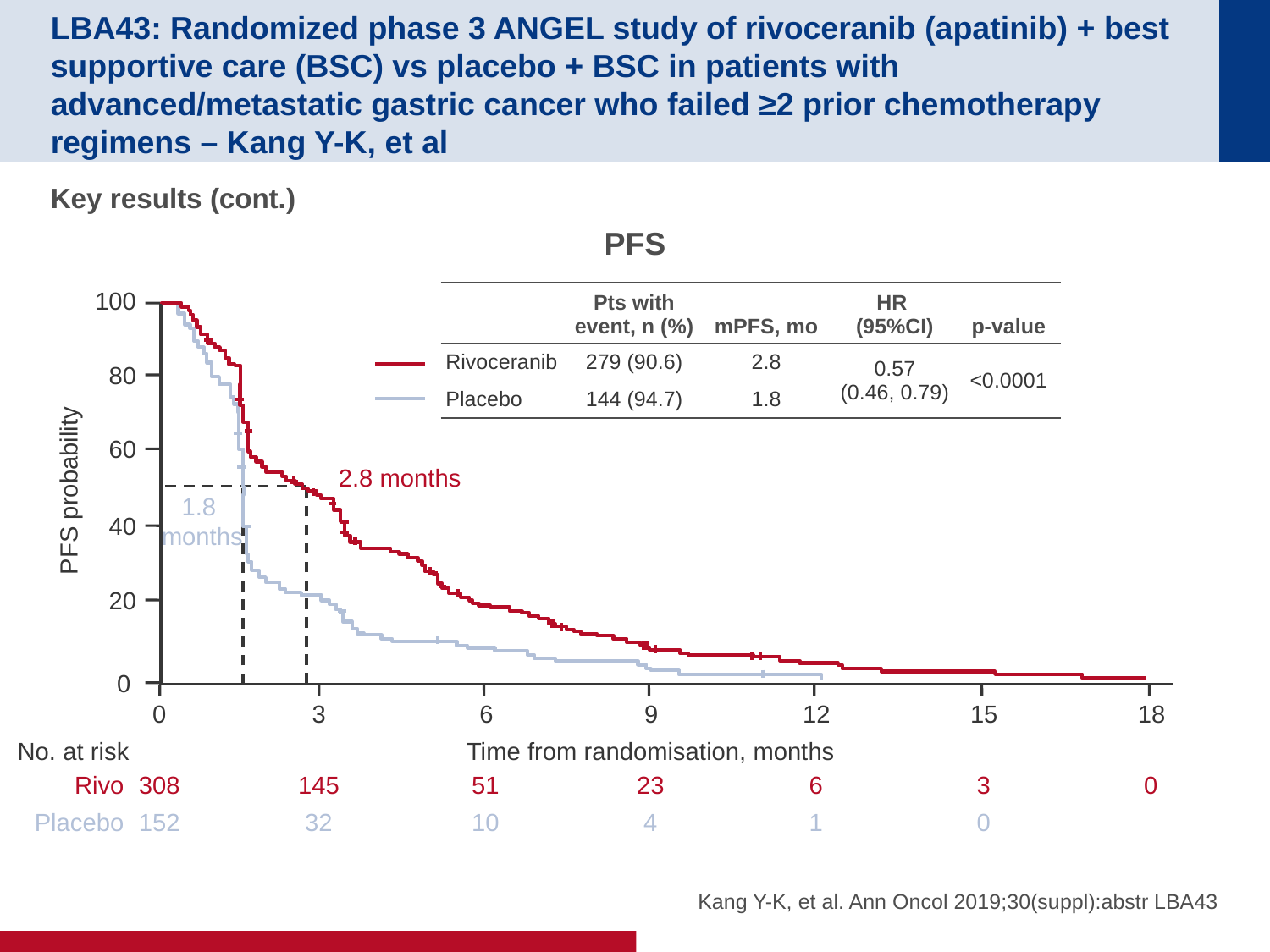

# LBA43: Randomized phase 3 ANGEL study of rivoceranib (apatinib) + best supportive care (BSC) vs placebo + BSC in patients with advanced/metastatic gastric cancer who failed ≥2 prior chemotherapy regimens – Kang Y-K, et al
Key results (cont.)
PFS
100
|  | Pts with event, n (%) | mPFS, mo | HR (95%CI) | p-value |
| --- | --- | --- | --- | --- |
| Rivoceranib | 279 (90.6) | 2.8 | 0.57 (0.46, 0.79) | <0.0001 |
| Placebo | 144 (94.7) | 1.8 |  |  |

80

60

2.8 months
PFS probability
1.8
months
40

20

0

0
3
6
9
12
15
18
Time from randomisation, months
No. at risk
Rivo
308
145
51
23
6
3
0
Placebo
152
32
10
4
1
0
Kang Y-K, et al. Ann Oncol 2019;30(suppl):abstr LBA43